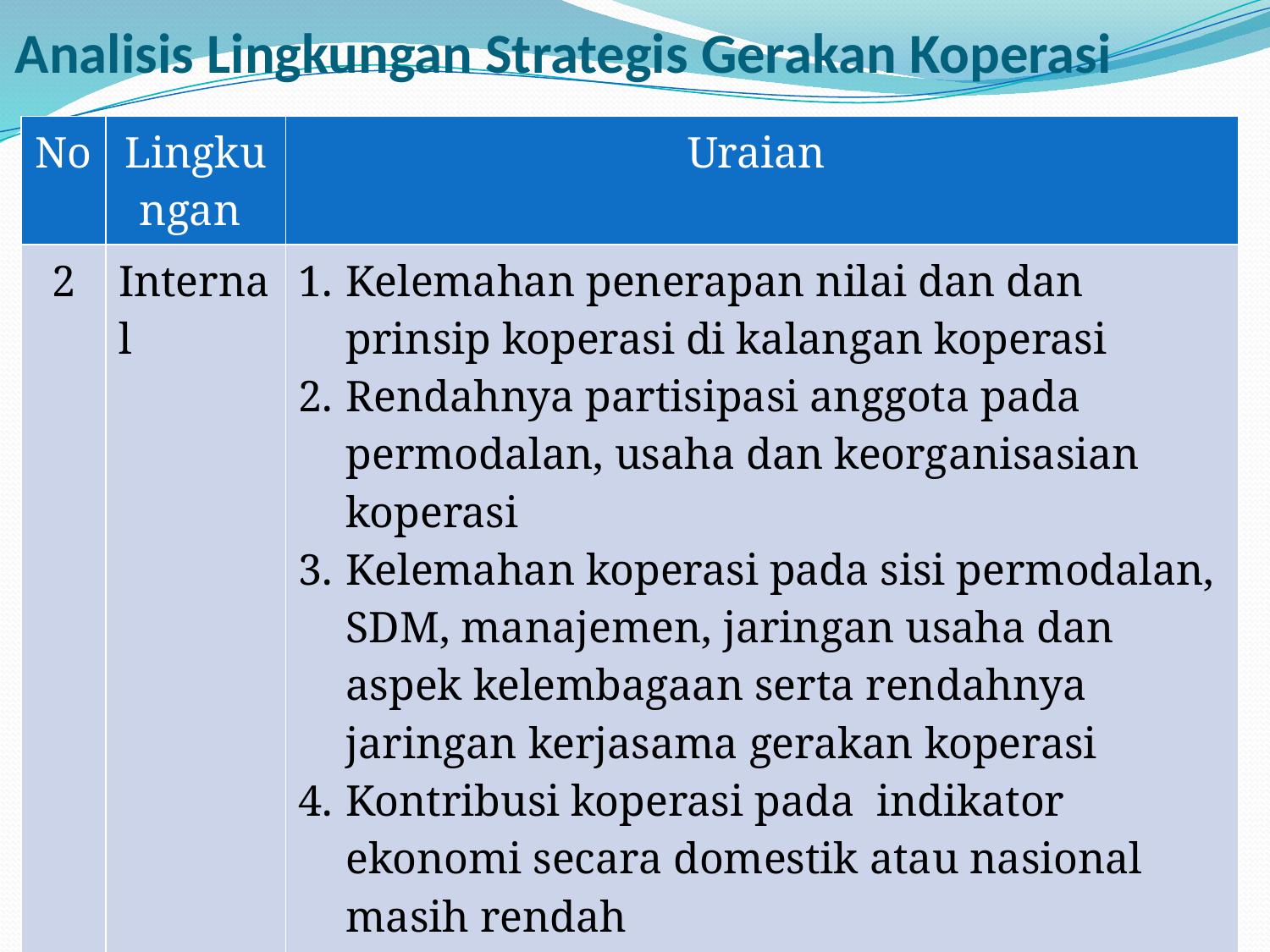

# Analisis Lingkungan Strategis Gerakan Koperasi
| No | Lingkungan | Uraian |
| --- | --- | --- |
| 2 | Internal | Kelemahan penerapan nilai dan dan prinsip koperasi di kalangan koperasi Rendahnya partisipasi anggota pada permodalan, usaha dan keorganisasian koperasi Kelemahan koperasi pada sisi permodalan, SDM, manajemen, jaringan usaha dan aspek kelembagaan serta rendahnya jaringan kerjasama gerakan koperasi Kontribusi koperasi pada indikator ekonomi secara domestik atau nasional masih rendah Belum kondusifnya lingkungan strategis yang berpihak pada gerakan koperasi |